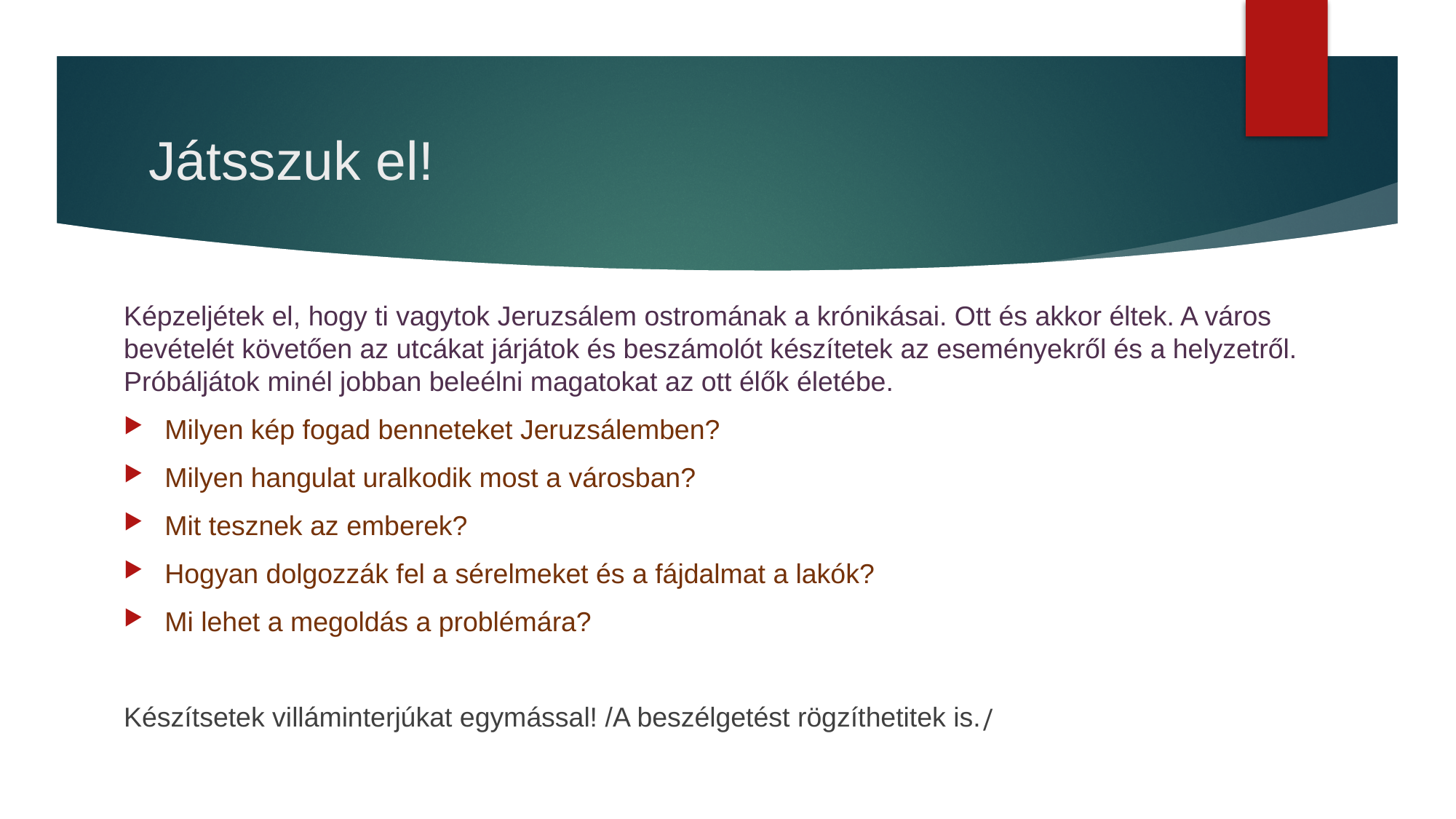

# Játsszuk el!
Képzeljétek el, hogy ti vagytok Jeruzsálem ostromának a krónikásai. Ott és akkor éltek. A város bevételét követően az utcákat járjátok és beszámolót készítetek az eseményekről és a helyzetről. Próbáljátok minél jobban beleélni magatokat az ott élők életébe.
Milyen kép fogad benneteket Jeruzsálemben?
Milyen hangulat uralkodik most a városban?
Mit tesznek az emberek?
Hogyan dolgozzák fel a sérelmeket és a fájdalmat a lakók?
Mi lehet a megoldás a problémára?

Készítsetek villáminterjúkat egymással! /A beszélgetést rögzíthetitek is./